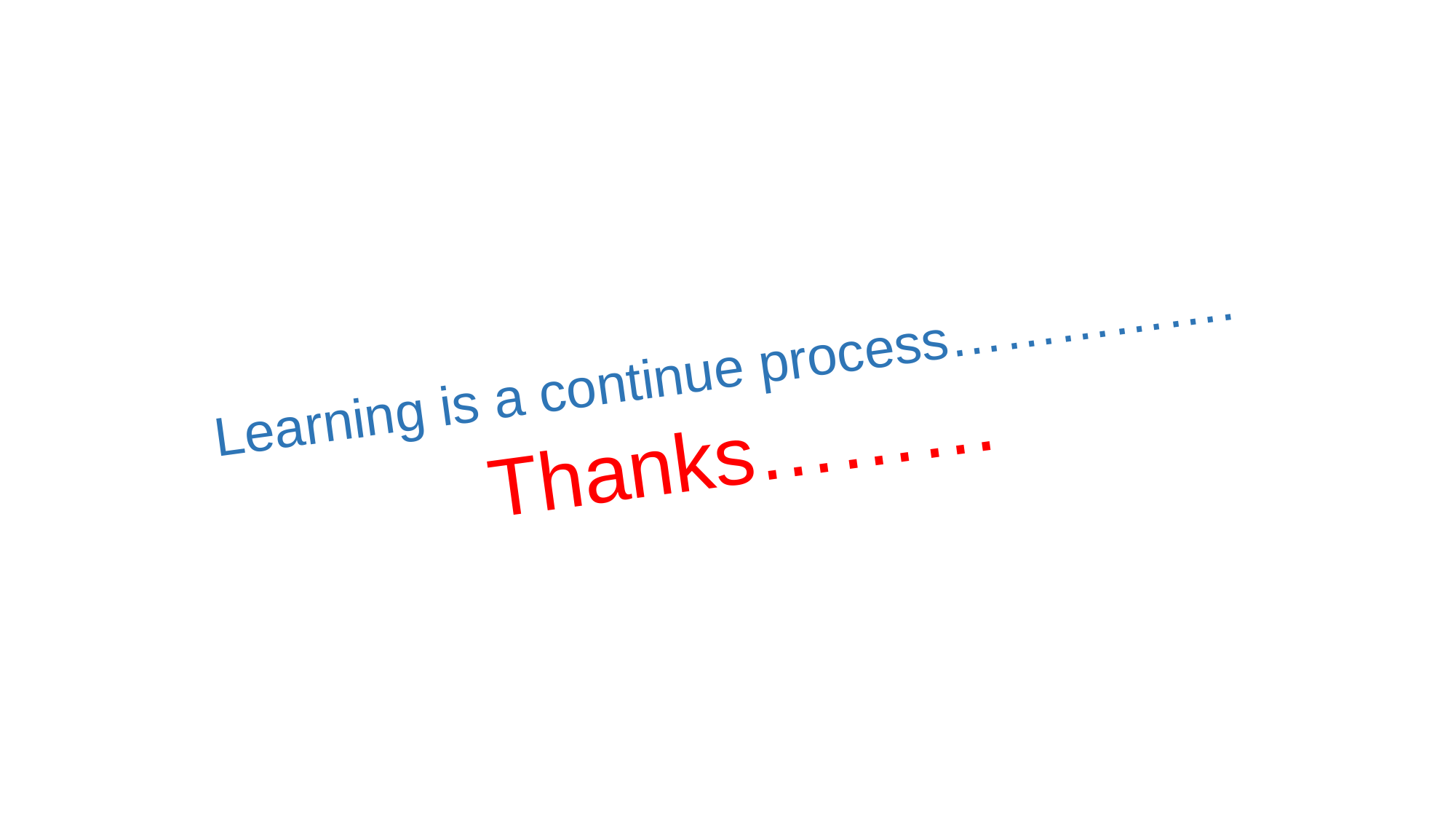

#

Learning is a continue process…………….
Thanks………